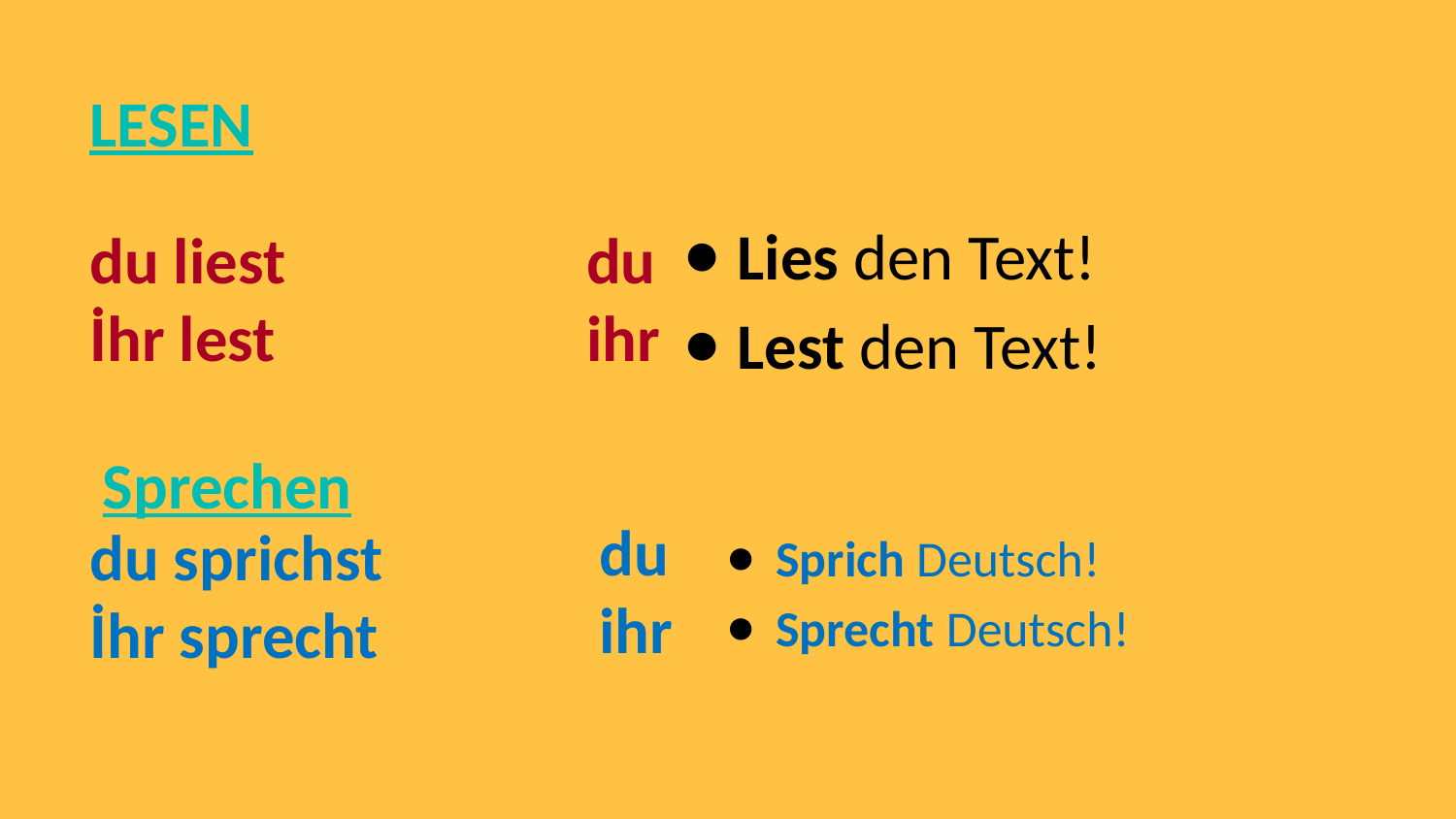

# LESEN
Lies den Text!
Lest den Text!

du liest
İhr lest
du
ihr

Sprechen
du
ihr

du sprichst
İhr sprecht
Sprich Deutsch!
Sprecht Deutsch!